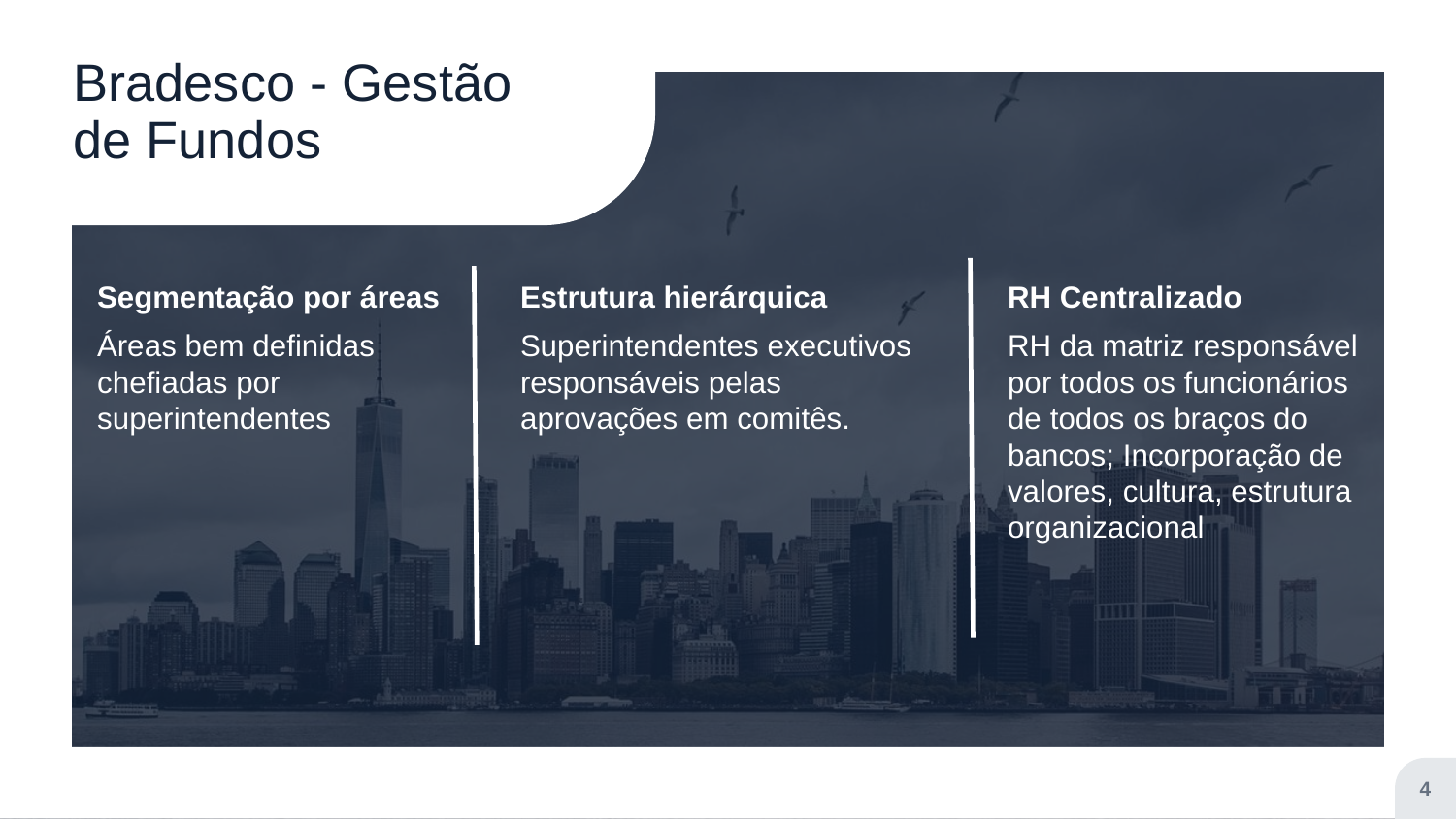

# Bradesco - Gestão de Fundos
Segmentação por áreas
Áreas bem definidas chefiadas por superintendentes
Estrutura hierárquica
Superintendentes executivos responsáveis pelas aprovações em comitês.
RH Centralizado
RH da matriz responsável por todos os funcionários de todos os braços do bancos; Incorporação de valores, cultura, estrutura organizacional
4